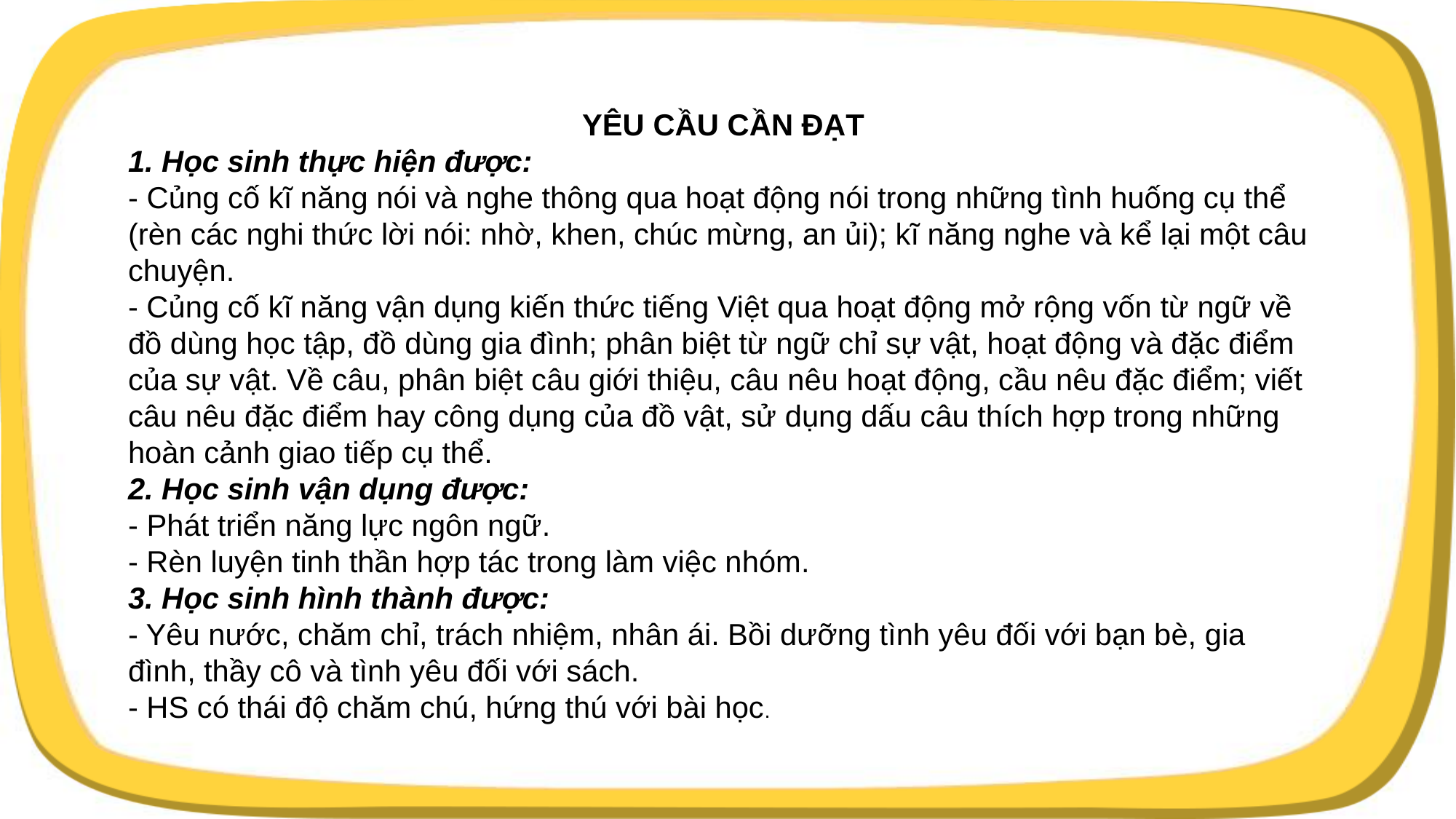

YÊU CẦU CẦN ĐẠT
1. Học sinh thực hiện được:
- Củng cố kĩ năng nói và nghe thông qua hoạt động nói trong những tình huống cụ thể (rèn các nghi thức lời nói: nhờ, khen, chúc mừng, an ủi); kĩ năng nghe và kể lại một câu chuyện.
- Củng cố kĩ năng vận dụng kiến thức tiếng Việt qua hoạt động mở rộng vốn từ ngữ về đồ dùng học tập, đồ dùng gia đình; phân biệt từ ngữ chỉ sự vật, hoạt động và đặc điểm của sự vật. Về câu, phân biệt câu giới thiệu, câu nêu hoạt động, cầu nêu đặc điểm; viết câu nêu đặc điểm hay công dụng của đồ vật, sử dụng dấu câu thích hợp trong những hoàn cảnh giao tiếp cụ thể.
2. Học sinh vận dụng được:
- Phát triển năng lực ngôn ngữ.
- Rèn luyện tinh thần hợp tác trong làm việc nhóm.
3. Học sinh hình thành được:
- Yêu nước, chăm chỉ, trách nhiệm, nhân ái. Bồi dưỡng tình yêu đối với bạn bè, gia đình, thầy cô và tình yêu đối với sách.
- HS có thái độ chăm chú, hứng thú với bài học.

#